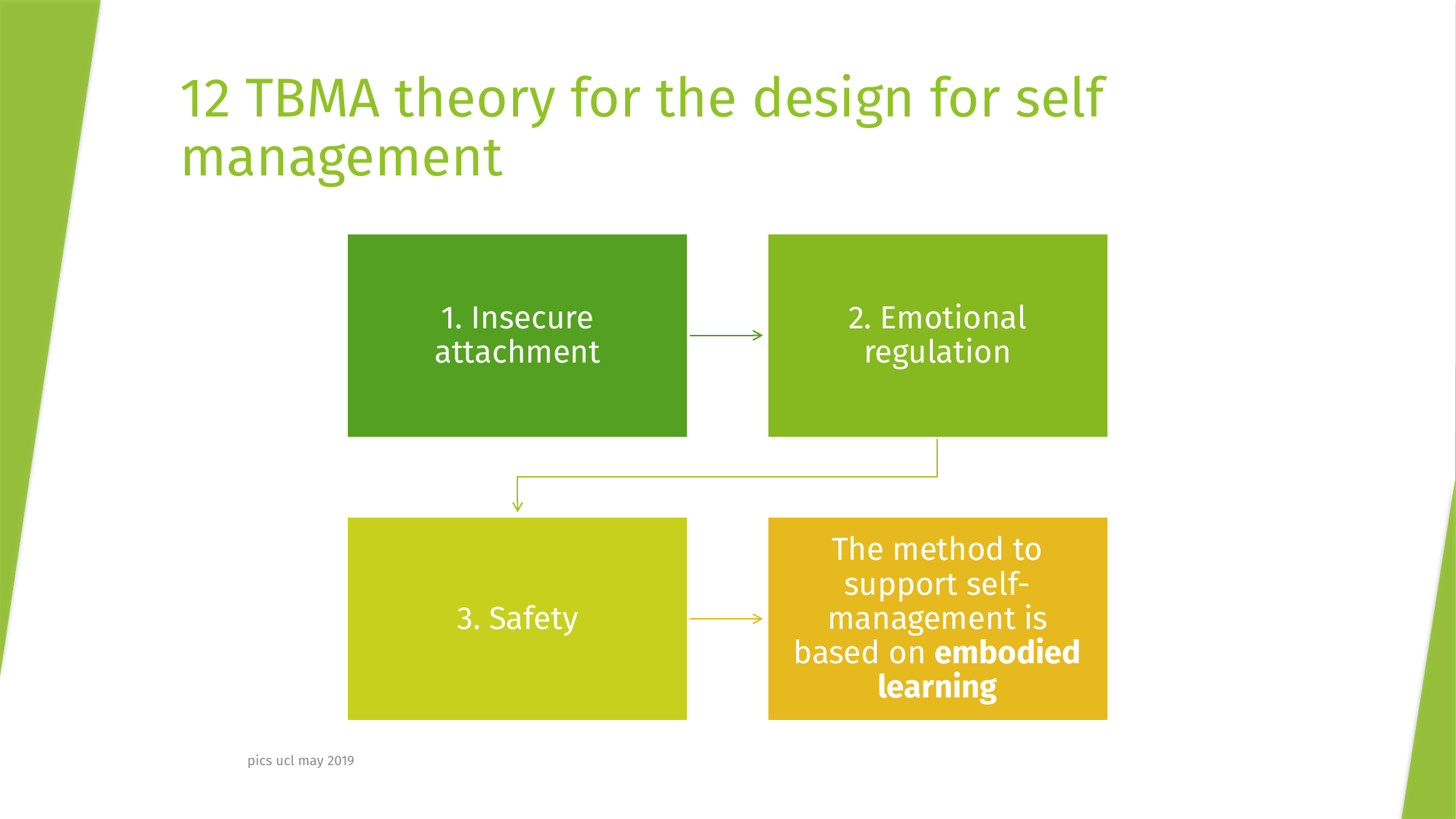

# 12 TBMA theory for the design for self management

1. Insecure attachment

2. Emotional regulation

3. Safety
The method to support self-management is based on embodied learning

pics ucl may 2019